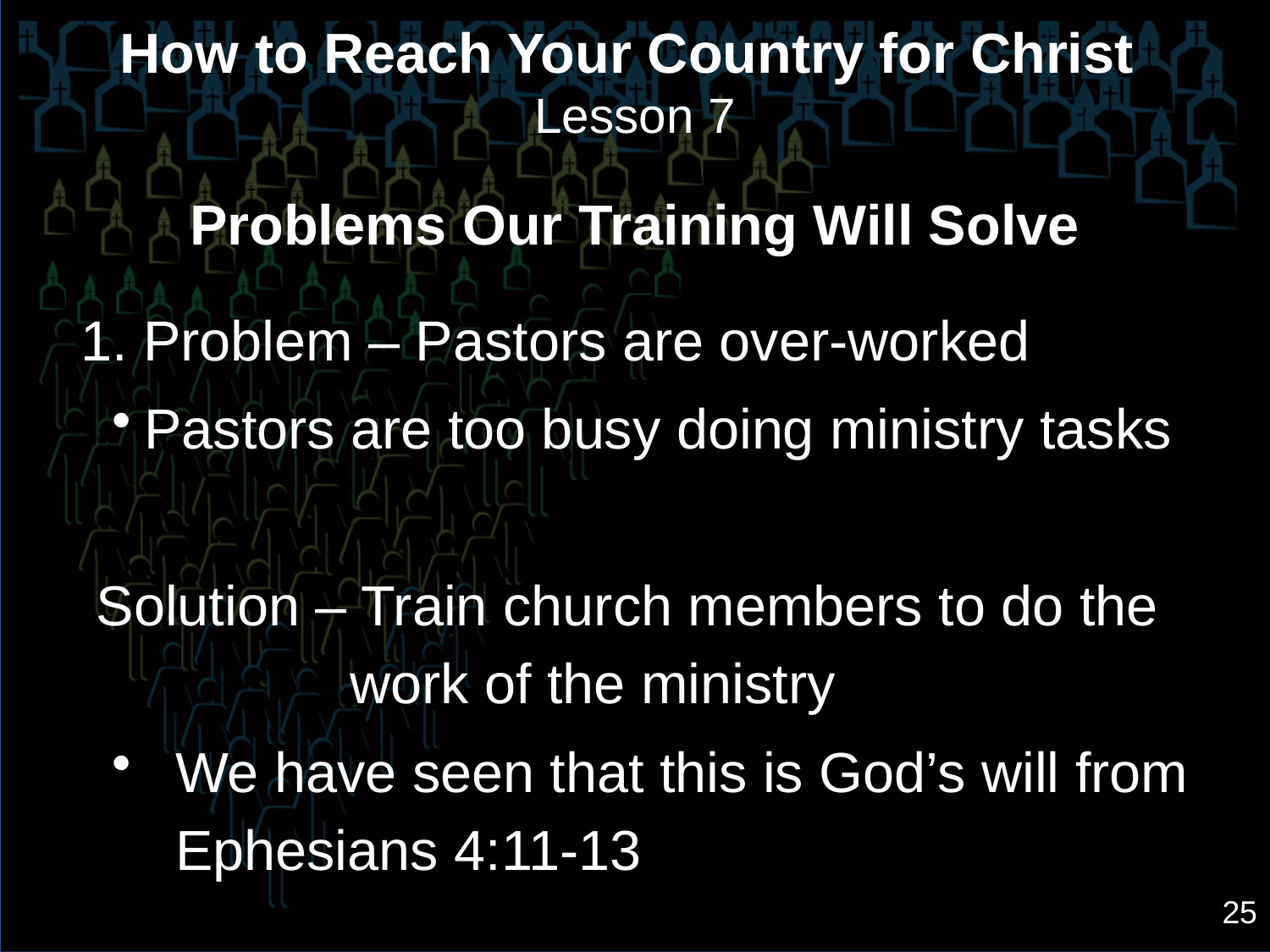

# How to Reach Your Country for Christ Lesson 7
Problems Our Training Will Solve
1. Problem – Pastors are over-worked
Pastors are too busy doing ministry tasks

 Solution – Train church members to do the work of the ministry
We have seen that this is God’s will from Ephesians 4:11-13
25